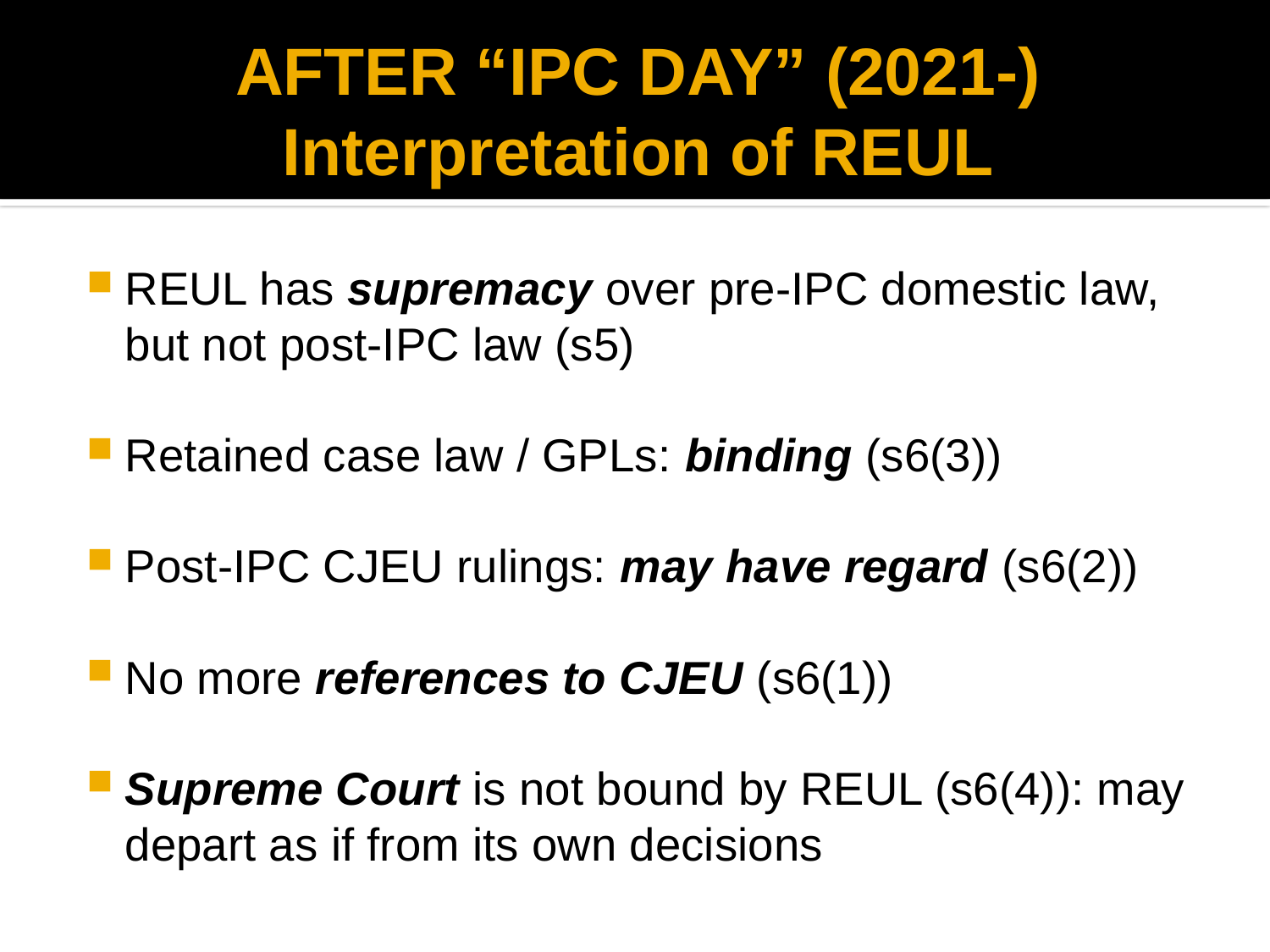

# AFTER “IPC DAY” (2021-) Interpretation of REUL
REUL has supremacy over pre-IPC domestic law, but not post-IPC law (s5)

Retained case law / GPLs: binding (s6(3))

Post-IPC CJEU rulings: may have regard (s6(2))

No more references to CJEU (s6(1))

Supreme Court is not bound by REUL (s6(4)): may depart as if from its own decisions